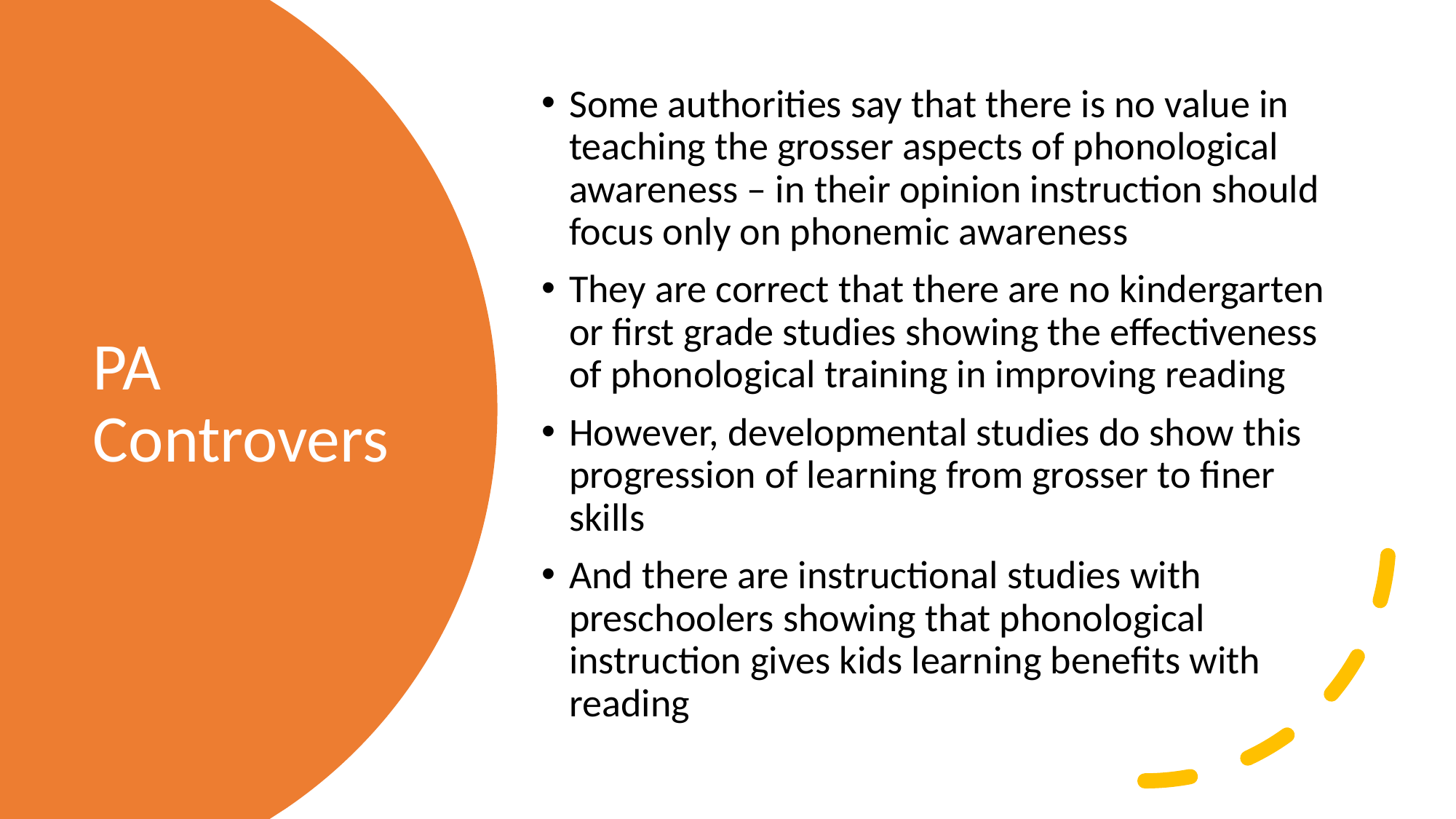

Some authorities say that there is no value in teaching the grosser aspects of phonological awareness – in their opinion instruction should focus only on phonemic awareness
They are correct that there are no kindergarten or first grade studies showing the effectiveness of phonological training in improving reading
However, developmental studies do show this progression of learning from grosser to finer skills
And there are instructional studies with preschoolers showing that phonological instruction gives kids learning benefits with reading
# PA Controvers